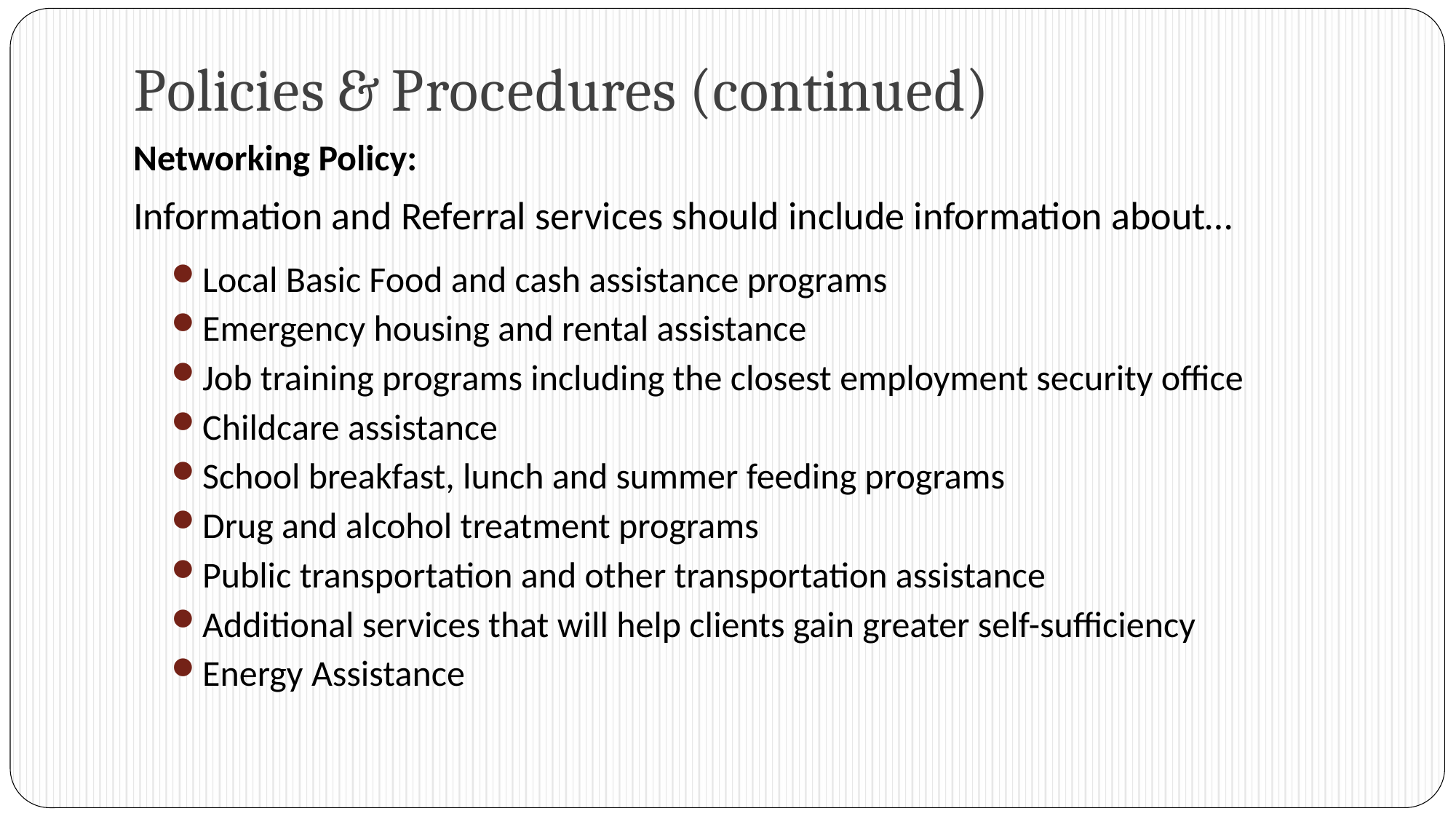

Policies & Procedures (continued)
Networking Policy:
Information and Referral services should include information about…
Local Basic Food and cash assistance programs
Emergency housing and rental assistance
Job training programs including the closest employment security office
Childcare assistance
School breakfast, lunch and summer feeding programs
Drug and alcohol treatment programs
Public transportation and other transportation assistance
Additional services that will help clients gain greater self-sufficiency
Energy Assistance